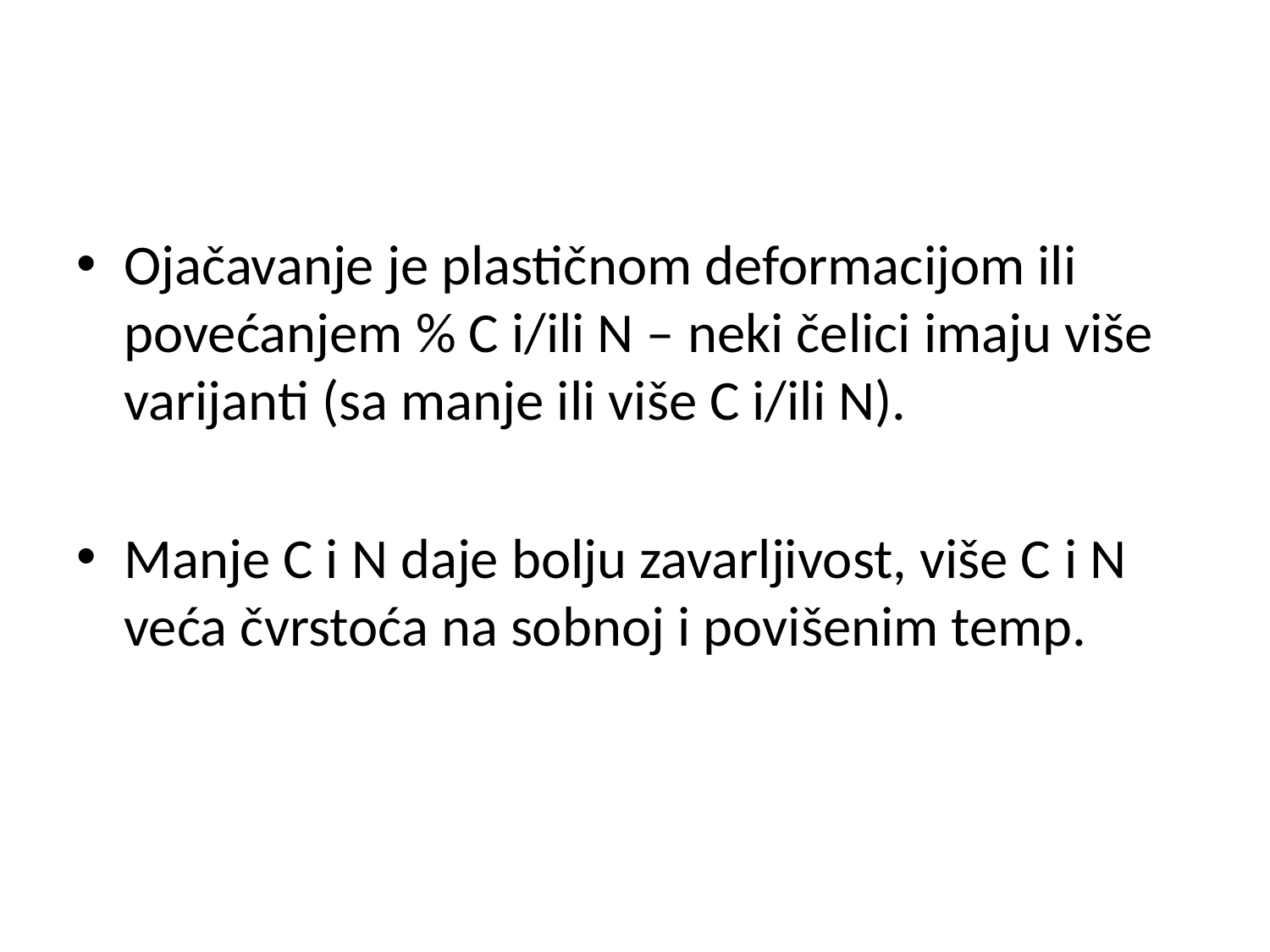

Ojačavanje je plastičnom deformacijom ili povećanjem % C i/ili N – neki čelici imaju više varijanti (sa manje ili više C i/ili N).

Manje C i N daje bolju zavarljivost, više C i N veća čvrstoća na sobnoj i povišenim temp.